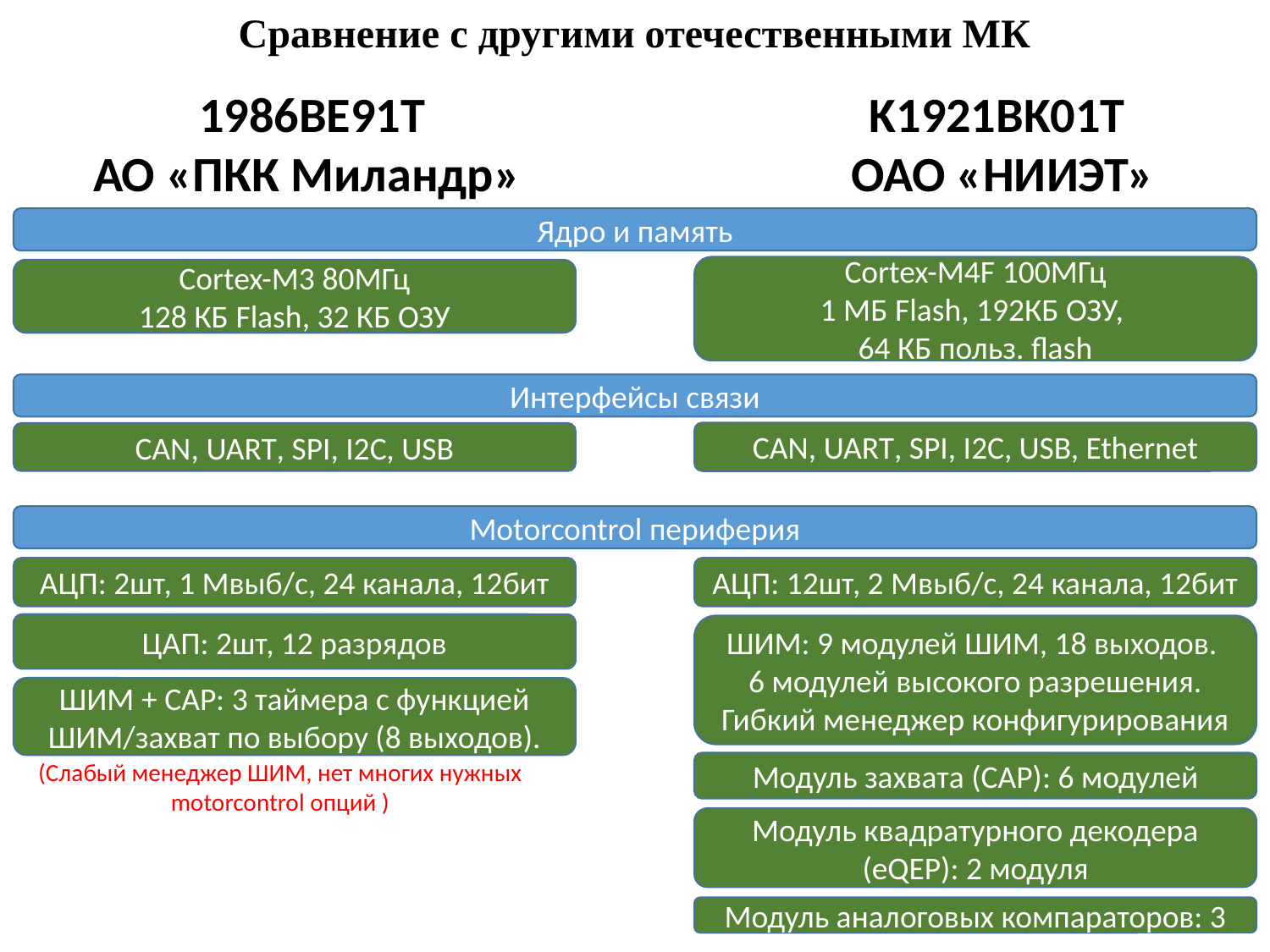

# Сравнение с другими отечественными МК
1986ВЕ91Т
АО «ПКК Миландр»
K1921BK01T
 ОАО «НИИЭТ»
Ядро и память
Cortex-M4F 100МГц
1 МБ Flash, 192КБ ОЗУ,
64 КБ польз. flash
Cortex-M3 80МГц
128 КБ Flash, 32 КБ ОЗУ
Интерфейсы связи
CAN, UART, SPI, I2C, USB, Ethernet
CAN, UART, SPI, I2C, USB
Motorcontrol периферия
АЦП: 2шт, 1 Мвыб/с, 24 канала, 12бит
АЦП: 12шт, 2 Мвыб/с, 24 канала, 12бит
ЦАП: 2шт, 12 разрядов
ШИМ: 9 модулей ШИМ, 18 выходов.
6 модулей высокого разрешения. Гибкий менеджер конфигурирования
ШИМ + CAP: 3 таймера с функцией ШИМ/захват по выбору (8 выходов).
(Слабый менеджер ШИМ, нет многих нужных motorcontrol опций )
Модуль захвата (CAP): 6 модулей
Модуль квадратурного декодера (eQEP): 2 модуля
Модуль аналоговых компараторов: 3